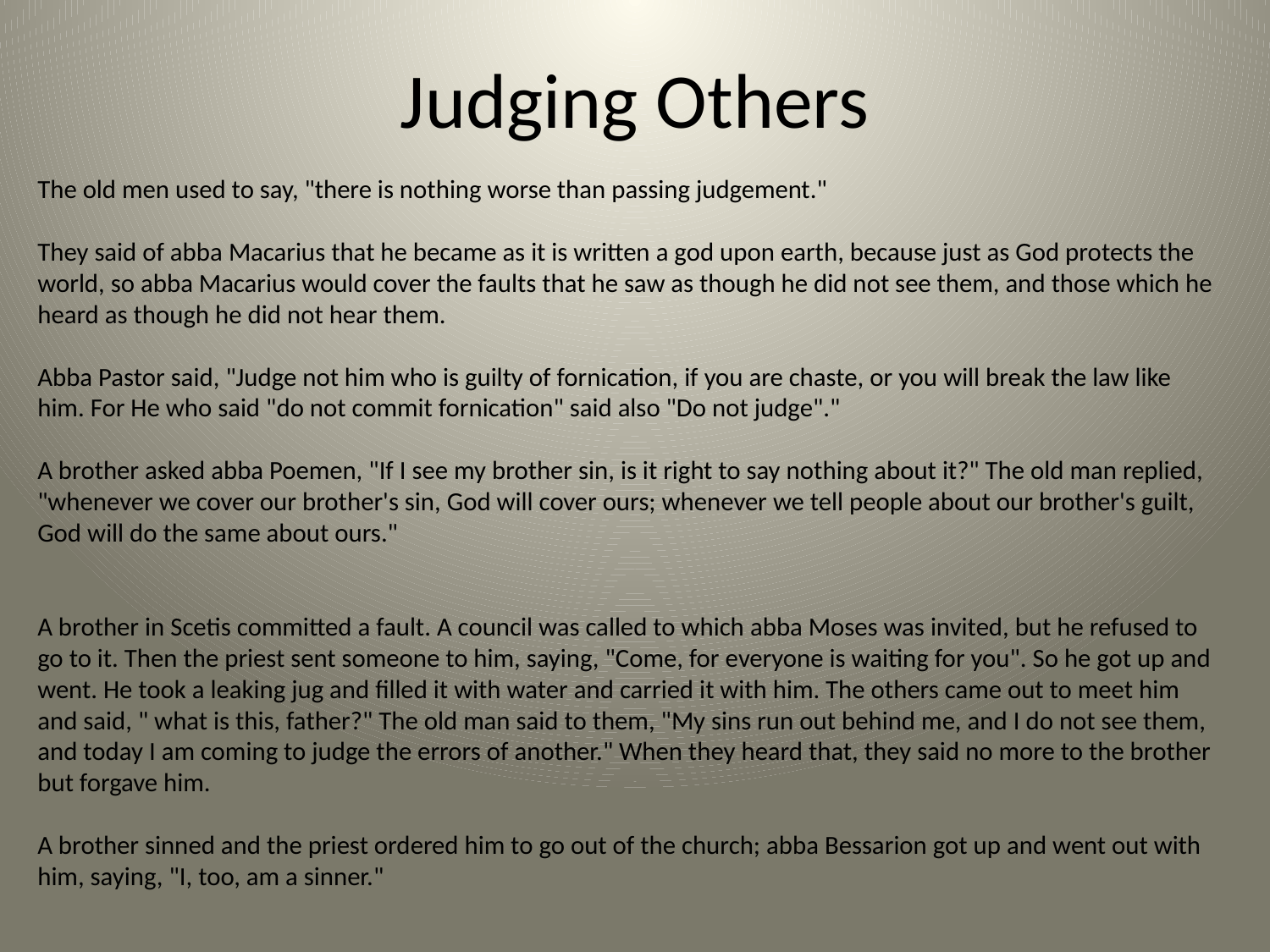

# Judging Others
The old men used to say, "there is nothing worse than passing judgement."
They said of abba Macarius that he became as it is written a god upon earth, because just as God protects the world, so abba Macarius would cover the faults that he saw as though he did not see them, and those which he heard as though he did not hear them.
Abba Pastor said, "Judge not him who is guilty of fornication, if you are chaste, or you will break the law like him. For He who said "do not commit fornication" said also "Do not judge"."
A brother asked abba Poemen, "If I see my brother sin, is it right to say nothing about it?" The old man replied, "whenever we cover our brother's sin, God will cover ours; whenever we tell people about our brother's guilt, God will do the same about ours."
A brother in Scetis committed a fault. A council was called to which abba Moses was invited, but he refused to go to it. Then the priest sent someone to him, saying, "Come, for everyone is waiting for you". So he got up and went. He took a leaking jug and filled it with water and carried it with him. The others came out to meet him and said, " what is this, father?" The old man said to them, "My sins run out behind me, and I do not see them, and today I am coming to judge the errors of another." When they heard that, they said no more to the brother but forgave him.
A brother sinned and the priest ordered him to go out of the church; abba Bessarion got up and went out with him, saying, "I, too, am a sinner."